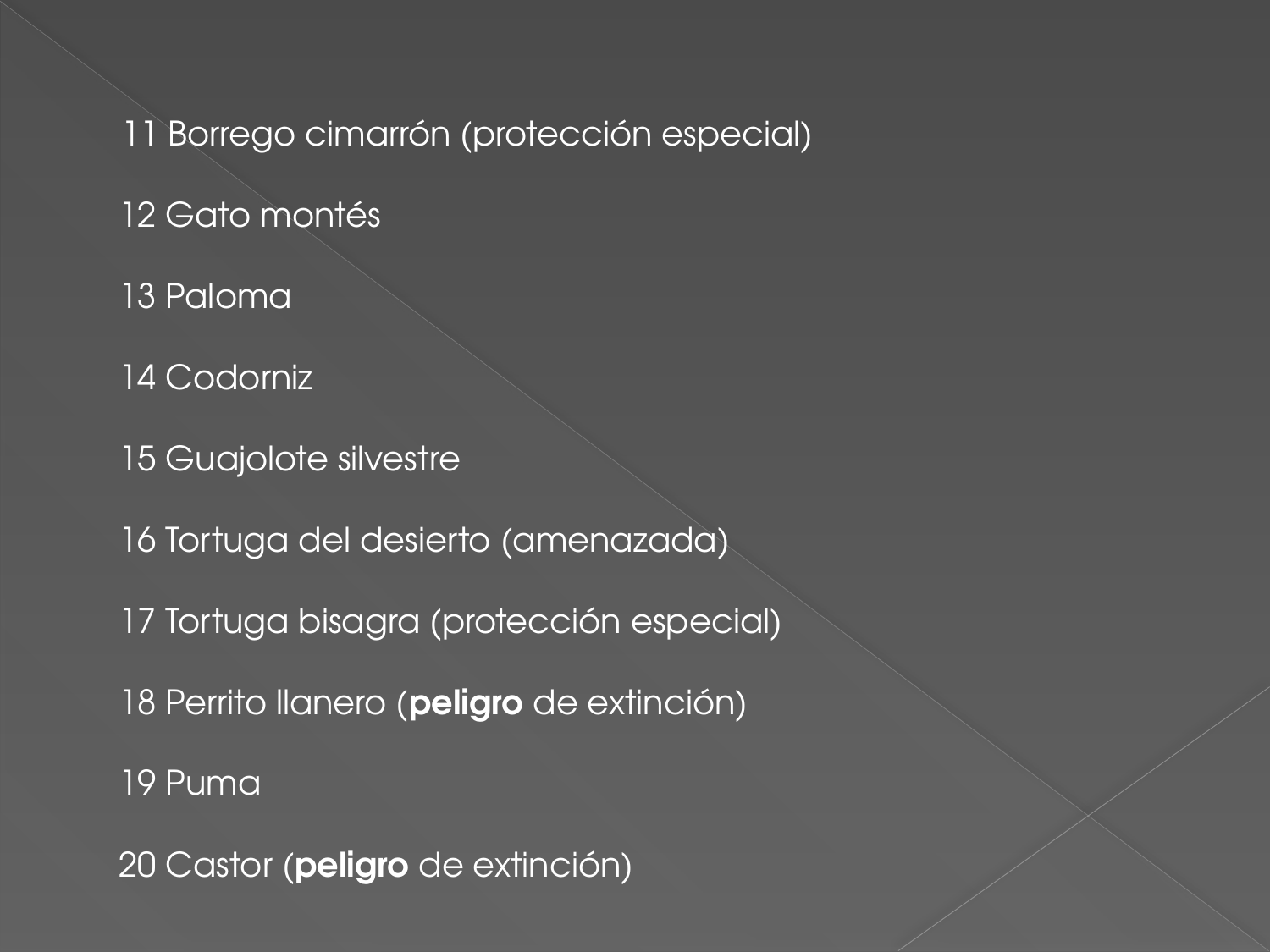

11 Borrego cimarrón (protección especial)
12 Gato montés
13 Paloma
14 Codorniz
15 Guajolote silvestre
16 Tortuga del desierto (amenazada)
17 Tortuga bisagra (protección especial)
18 Perrito llanero (peligro de extinción)
19 Puma
20 Castor (peligro de extinción)